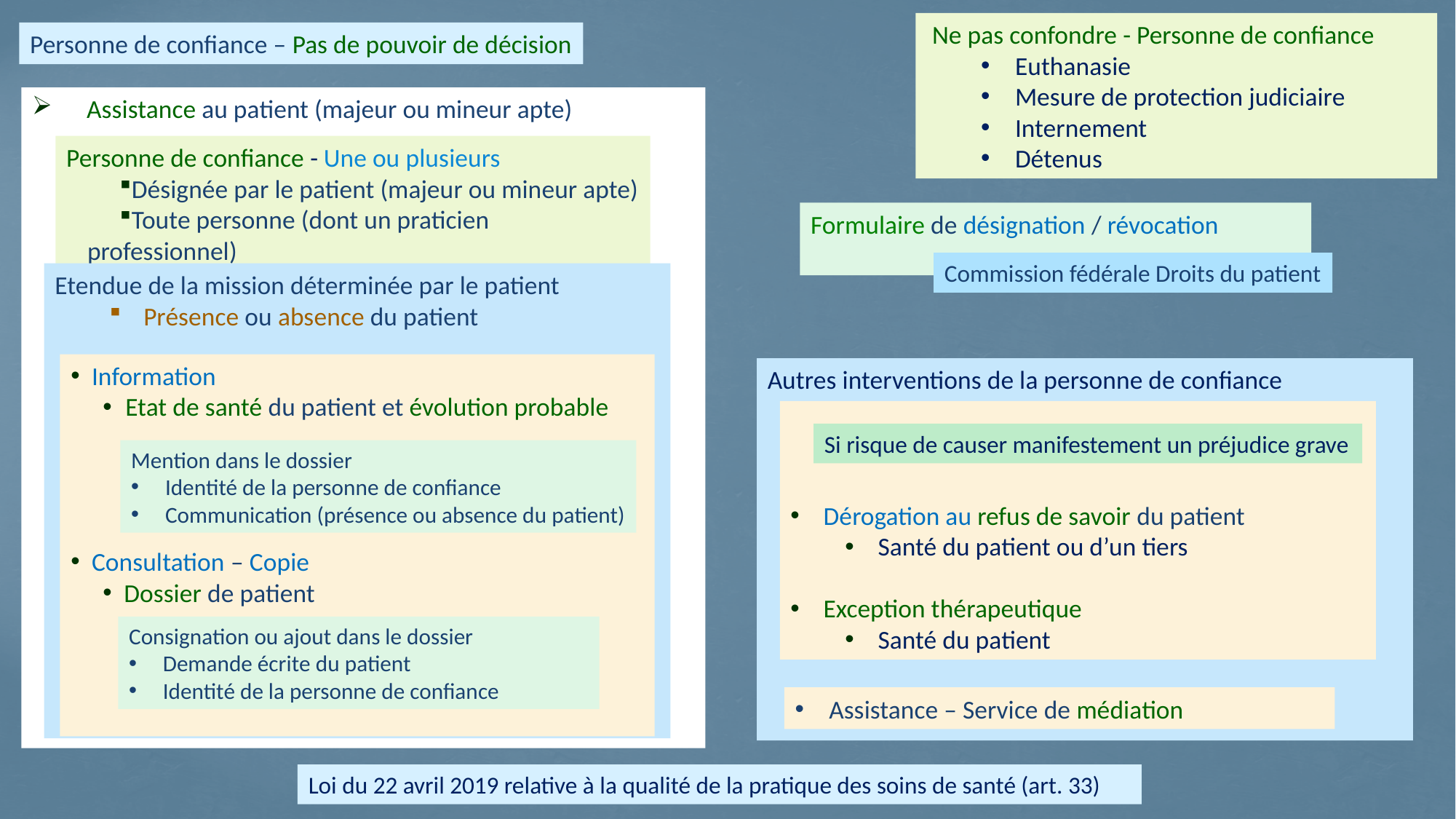

Ne pas confondre - Personne de confiance
Euthanasie
Mesure de protection judiciaire
Internement
Détenus
Personne de confiance – Pas de pouvoir de décision
Assistance au patient (majeur ou mineur apte)

Personne de confiance - Une ou plusieurs
Désignée par le patient (majeur ou mineur apte)
Toute personne (dont un praticien professionnel)
Formulaire de désignation / révocation

Commission fédérale Droits du patient
Etendue de la mission déterminée par le patient
Présence ou absence du patient

Information
Etat de santé du patient et évolution probable

Consultation – Copie
Dossier de patient

Autres interventions de la personne de confiance

Dérogation au refus de savoir du patient
Santé du patient ou d’un tiers

Exception thérapeutique
Santé du patient
Si risque de causer manifestement un préjudice grave
Mention dans le dossier
Identité de la personne de confiance
Communication (présence ou absence du patient)
Consignation ou ajout dans le dossier
Demande écrite du patient
Identité de la personne de confiance
Assistance – Service de médiation
Loi du 22 avril 2019 relative à la qualité de la pratique des soins de santé (art. 33)